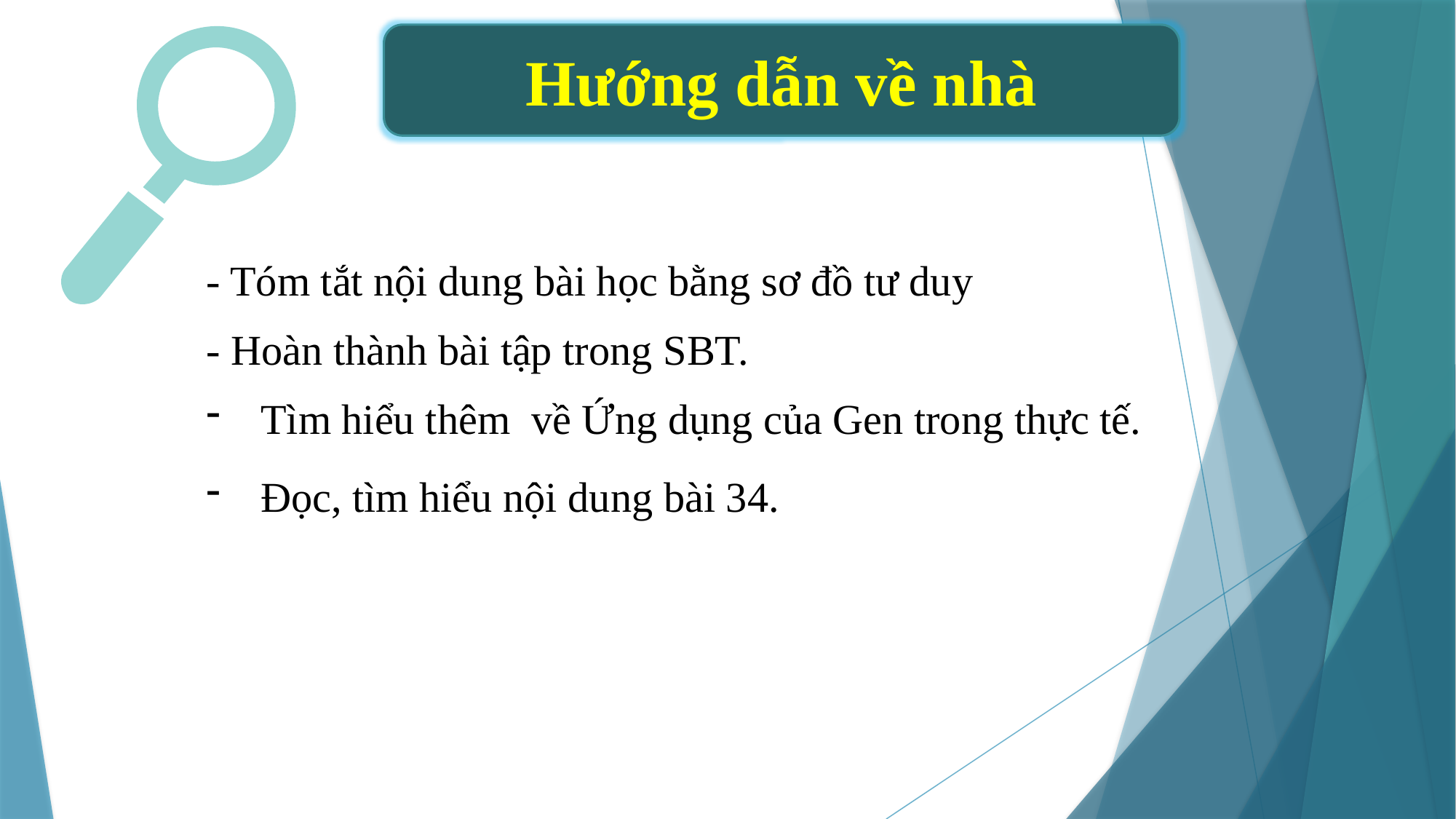

Hướng dẫn về nhà

- Tóm tắt nội dung bài học bằng sơ đồ tư duy
- Hoàn thành bài tập trong SBT.
Tìm hiểu thêm  về Ứng dụng của Gen trong thực tế.
Đọc, tìm hiểu nội dung bài 34.